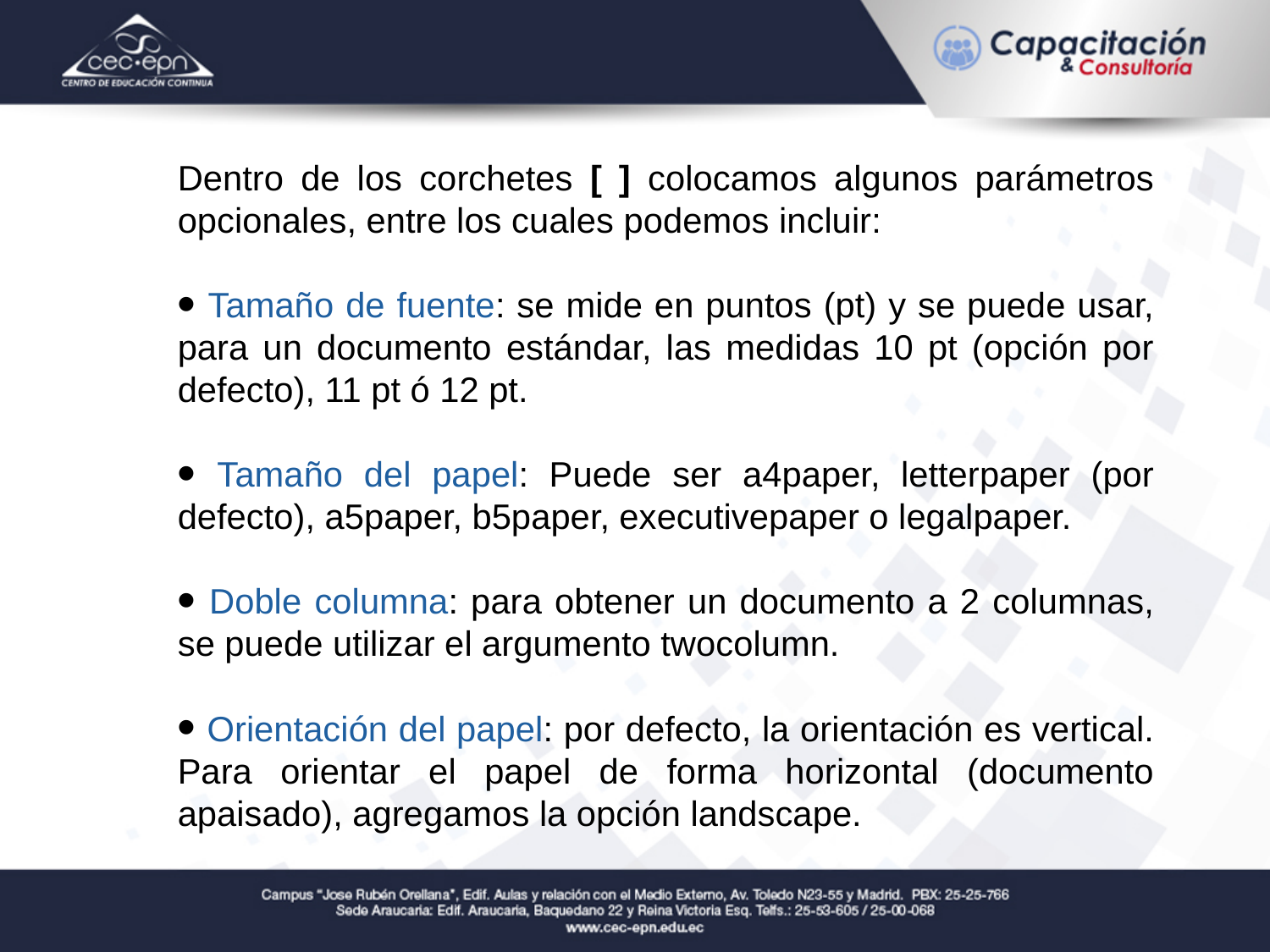

Dentro de los corchetes [ ] colocamos algunos parámetros opcionales, entre los cuales podemos incluir:

 Tamaño de fuente: se mide en puntos (pt) y se puede usar, para un documento estándar, las medidas 10 pt (opción por defecto), 11 pt ó 12 pt.

 Tamaño del papel: Puede ser a4paper, letterpaper (por defecto), a5paper, b5paper, executivepaper o legalpaper.

 Doble columna: para obtener un documento a 2 columnas, se puede utilizar el argumento twocolumn.

 Orientación del papel: por defecto, la orientación es vertical. Para orientar el papel de forma horizontal (documento apaisado), agregamos la opción landscape.